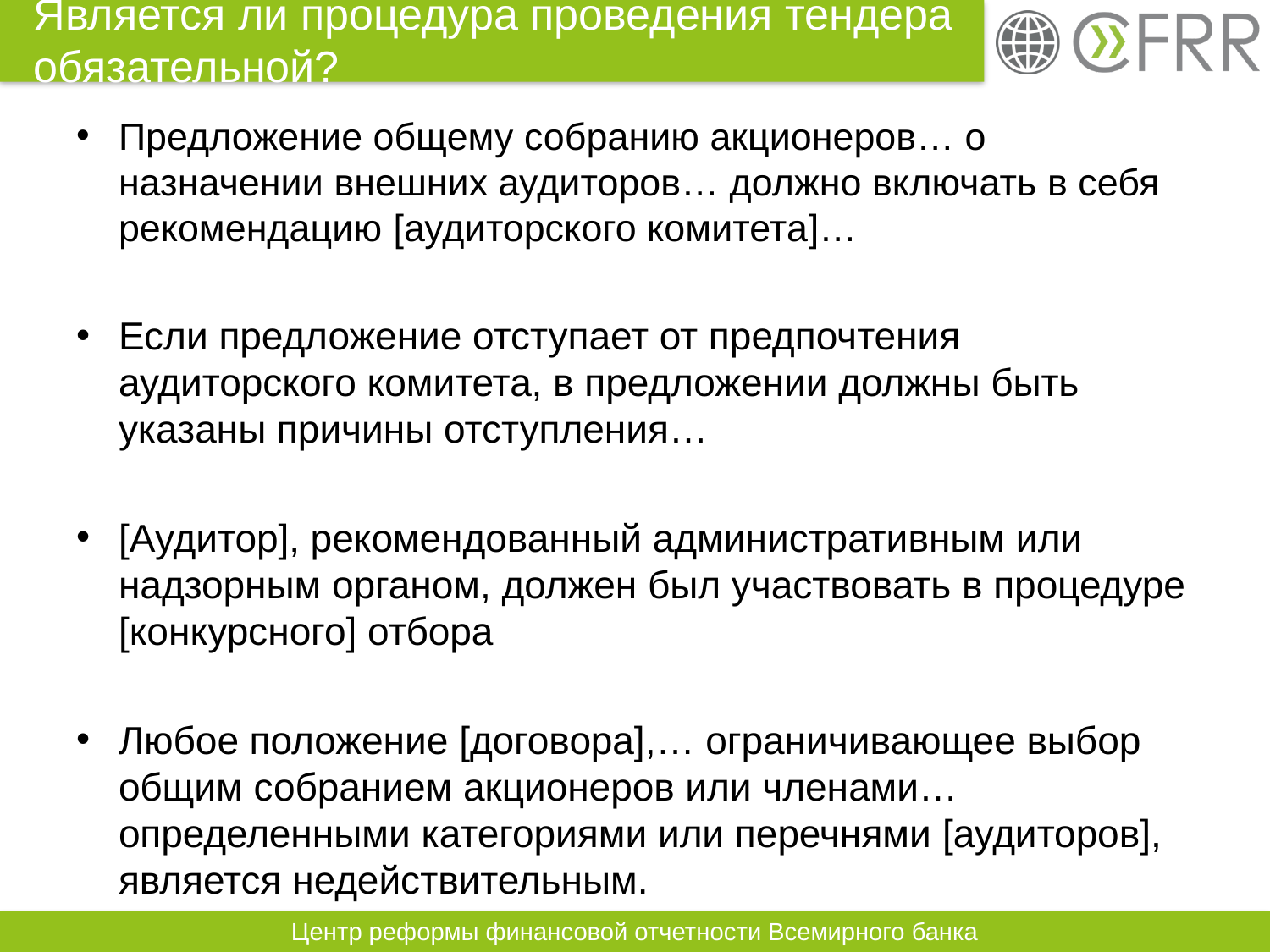

# Является ли процедура проведения тендера обязательной?
Предложение общему собранию акционеров… о назначении внешних аудиторов… должно включать в себя рекомендацию [аудиторского комитета]…

Если предложение отступает от предпочтения аудиторского комитета, в предложении должны быть указаны причины отступления…

[Аудитор], рекомендованный административным или надзорным органом, должен был участвовать в процедуре [конкурсного] отбора

Любое положение [договора],… ограничивающее выбор общим собранием акционеров или членами… определенными категориями или перечнями [аудиторов], является недействительным.